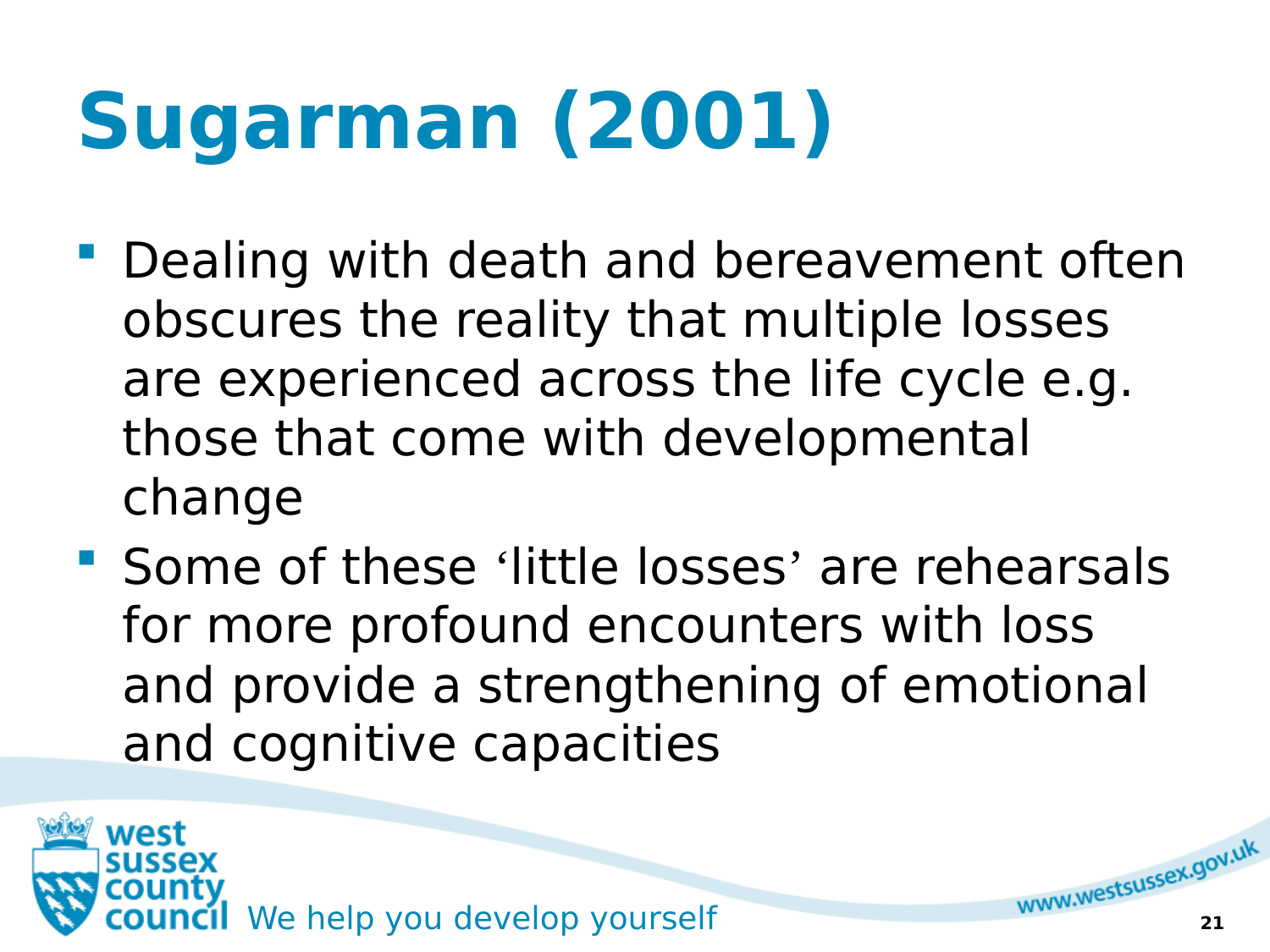

# Sugarman (2001)
Dealing with death and bereavement often obscures the reality that multiple losses are experienced across the life cycle e.g. those that come with developmental change
Some of these ‘little losses’ are rehearsals for more profound encounters with loss and provide a strengthening of emotional and cognitive capacities

21